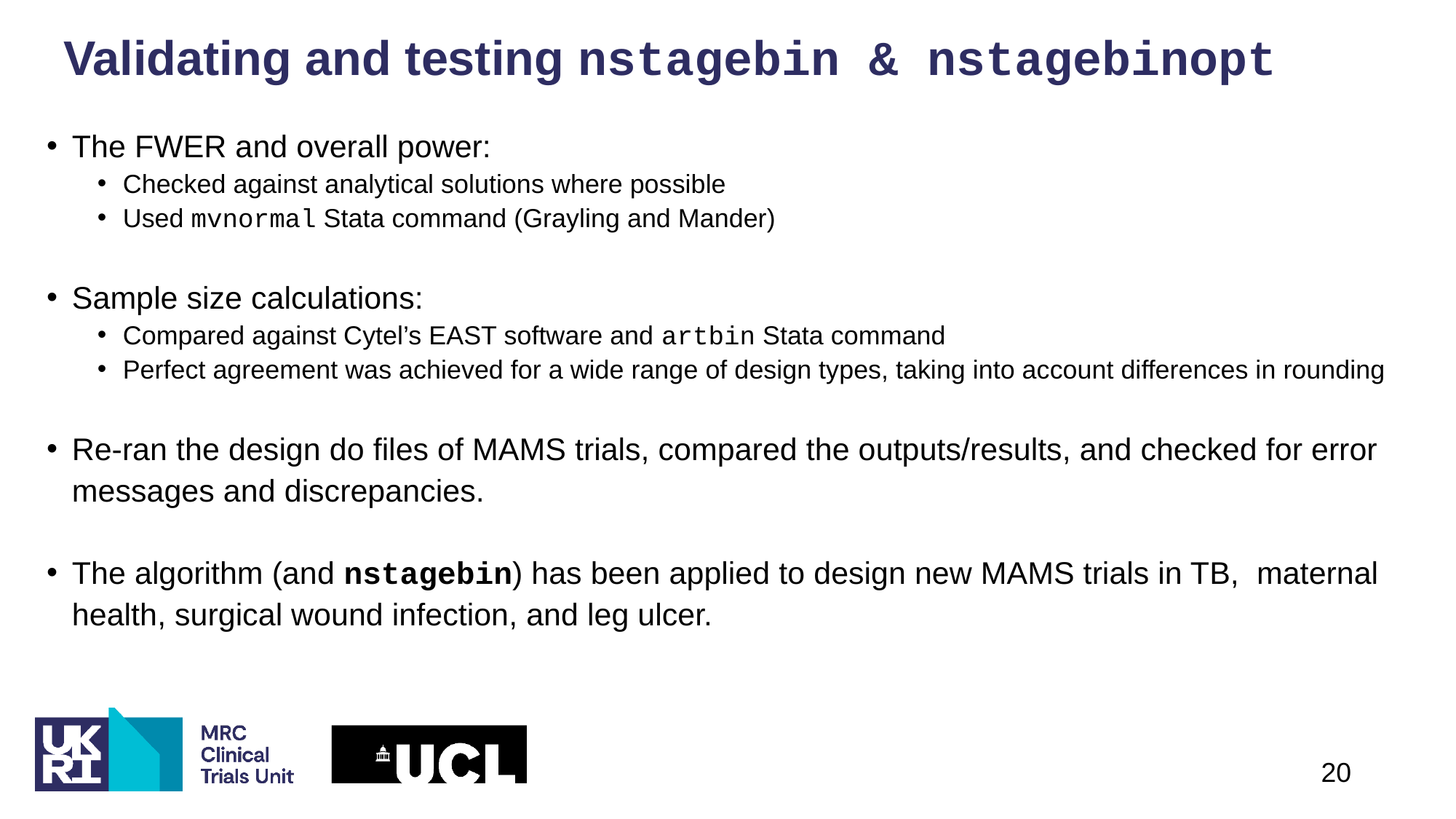

Validating and testing nstagebin & nstagebinopt
The FWER and overall power:
Checked against analytical solutions where possible
Used mvnormal Stata command (Grayling and Mander)

Sample size calculations:
Compared against Cytel’s EAST software and artbin Stata command
Perfect agreement was achieved for a wide range of design types, taking into account differences in rounding

Re-ran the design do files of MAMS trials, compared the outputs/results, and checked for error messages and discrepancies.

The algorithm (and nstagebin) has been applied to design new MAMS trials in TB,  maternal health, surgical wound infection, and leg ulcer.
20